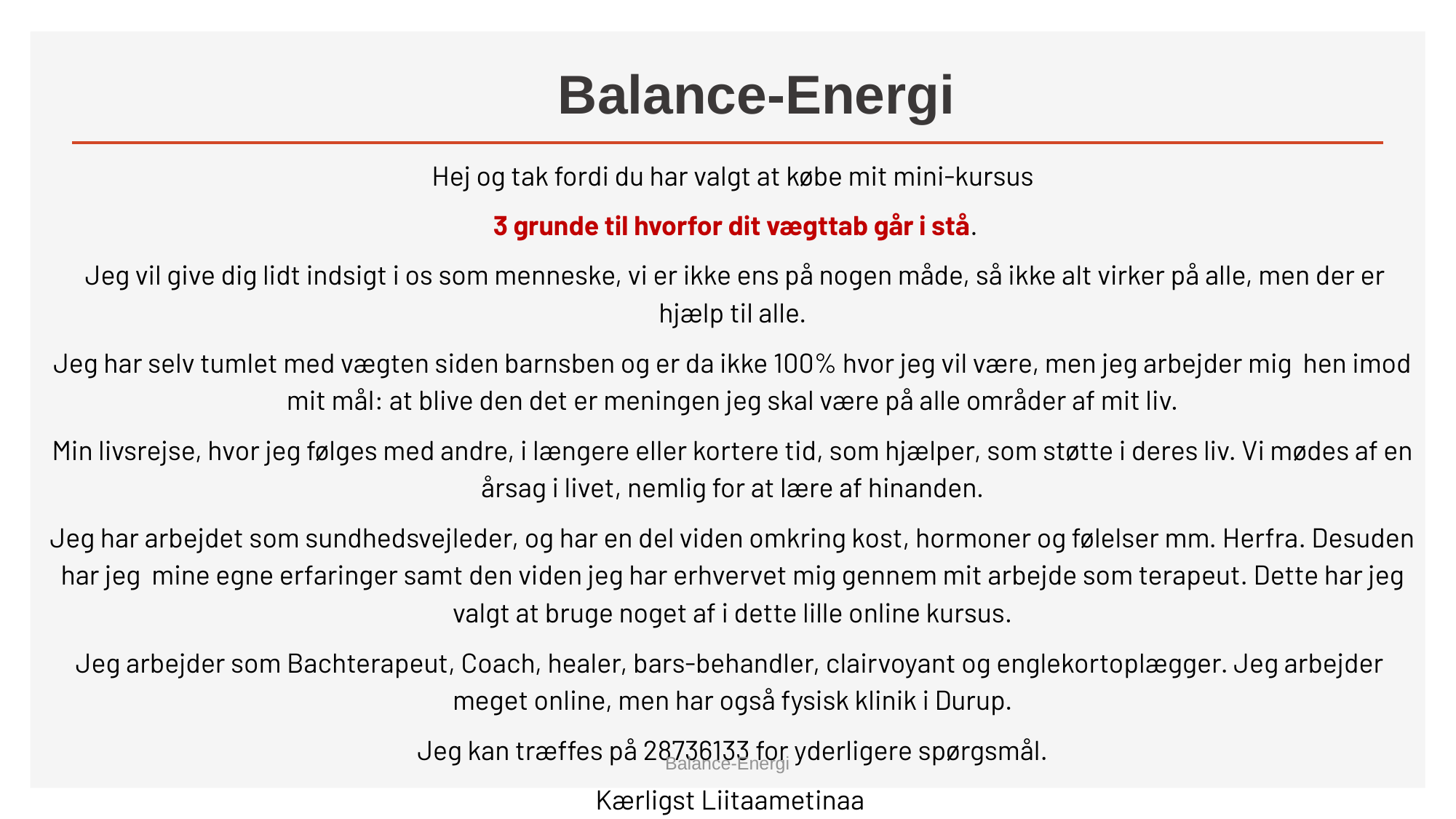

# Balance-Energi
Hej og tak fordi du har valgt at købe mit mini-kursus
 3 grunde til hvorfor dit vægttab går i stå.
 Jeg vil give dig lidt indsigt i os som menneske, vi er ikke ens på nogen måde, så ikke alt virker på alle, men der er hjælp til alle.
Jeg har selv tumlet med vægten siden barnsben og er da ikke 100% hvor jeg vil være, men jeg arbejder mig  hen imod mit mål: at blive den det er meningen jeg skal være på alle områder af mit liv.
Min livsrejse, hvor jeg følges med andre, i længere eller kortere tid, som hjælper, som støtte i deres liv. Vi mødes af en årsag i livet, nemlig for at lære af hinanden.
Jeg har arbejdet som sundhedsvejleder, og har en del viden omkring kost, hormoner og følelser mm. Herfra. Desuden har jeg  mine egne erfaringer samt den viden jeg har erhvervet mig gennem mit arbejde som terapeut. Dette har jeg valgt at bruge noget af i dette lille online kursus.
Jeg arbejder som Bachterapeut, Coach, healer, bars-behandler, clairvoyant og englekortoplægger. Jeg arbejder  meget online, men har også fysisk klinik i Durup.
Jeg kan træffes på 28736133 for yderligere spørgsmål.
Kærligst Liitaametinaa

Balance-Energi